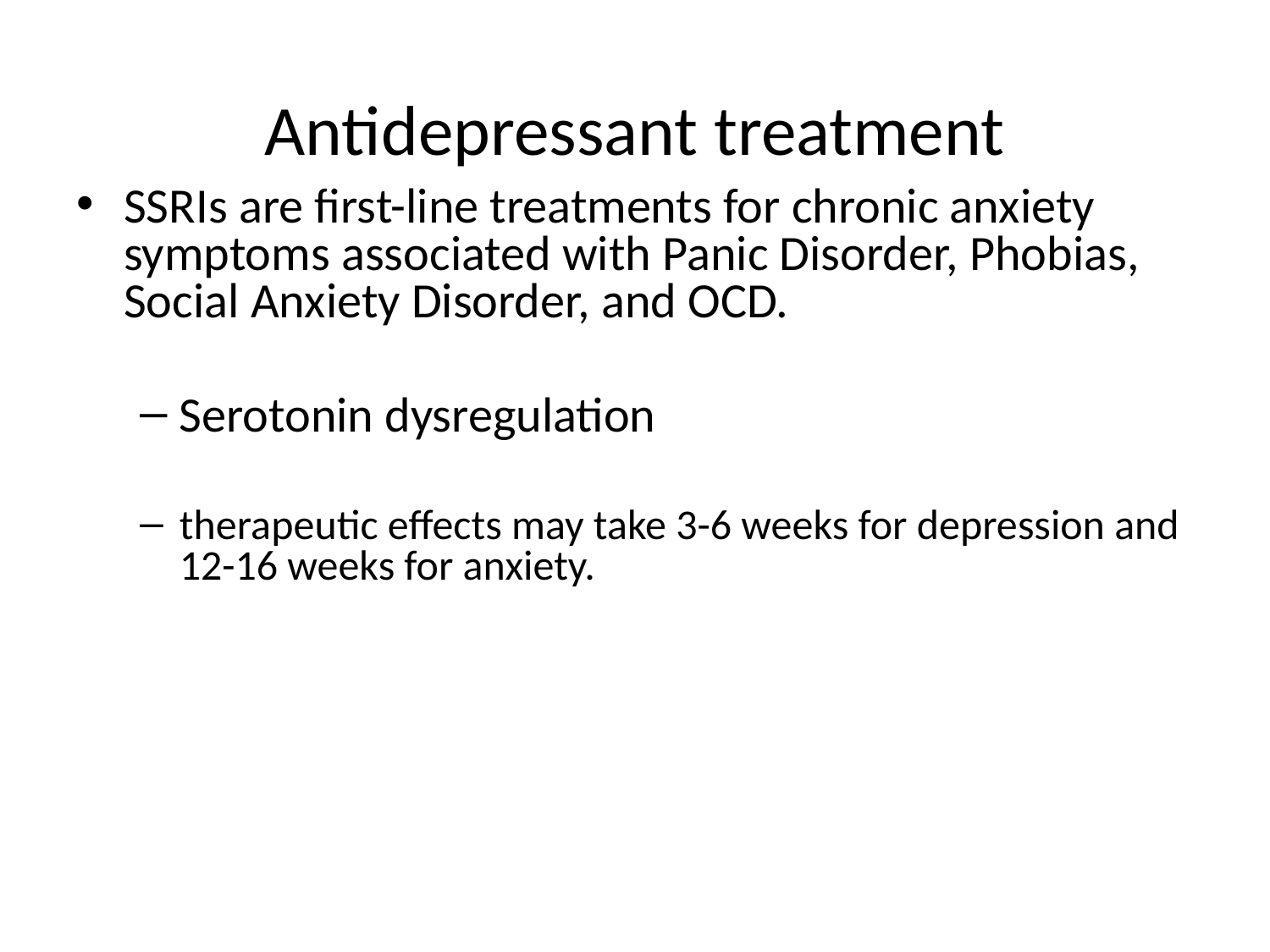

# Antidepressant treatment
SSRIs are first-line treatments for chronic anxiety symptoms associated with Panic Disorder, Phobias, Social Anxiety Disorder, and OCD.

Serotonin dysregulation

therapeutic effects may take 3-6 weeks for depression and 12-16 weeks for anxiety.